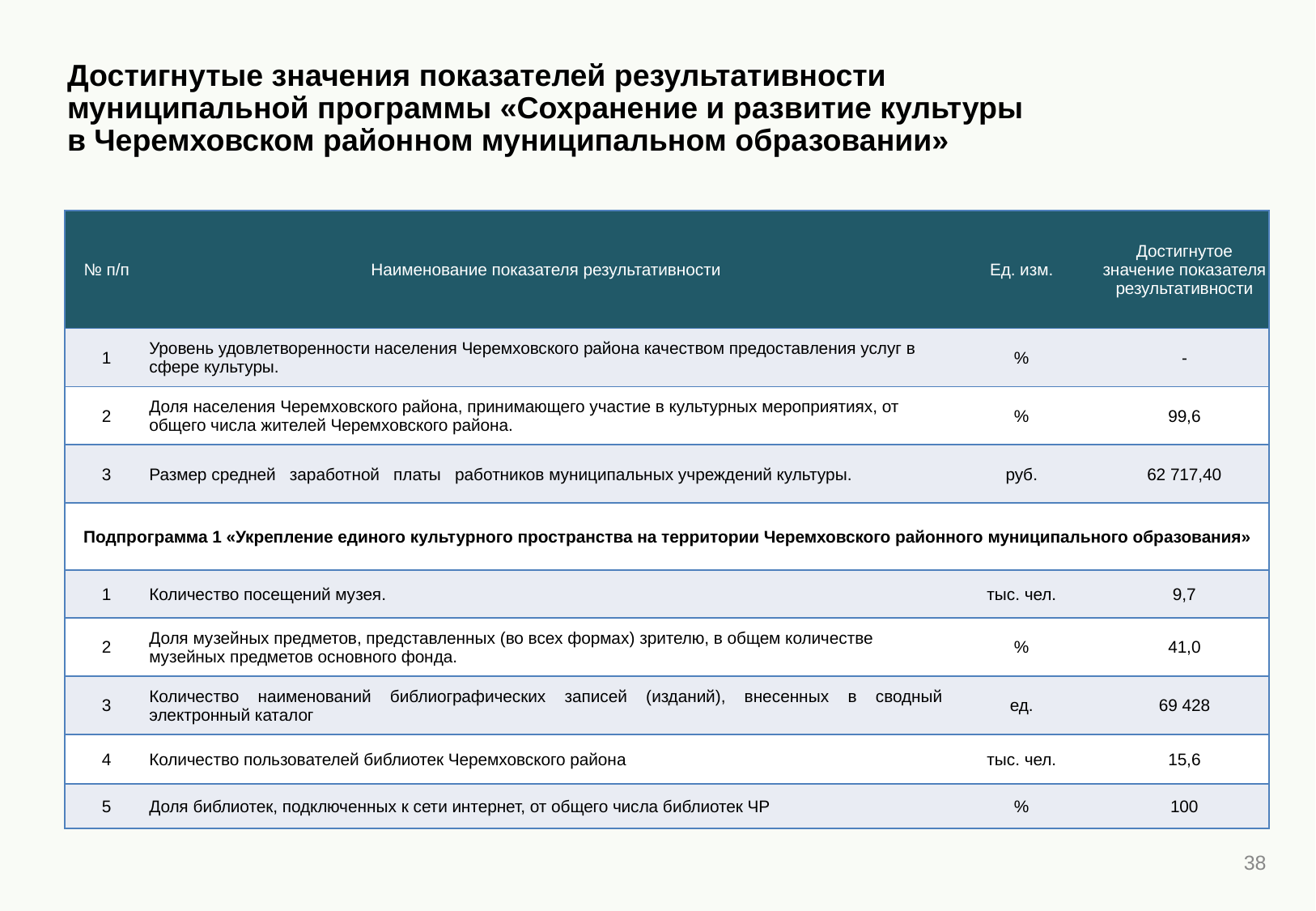

Достигнутые значения показателей результативности муниципальной программы «Сохранение и развитие культуры в Черемховском районном муниципальном образовании»
| № п/п | Наименование показателя результативности | Ед. изм. | Достигнутое значение показателя результативности |
| --- | --- | --- | --- |
| 1 | Уровень удовлетворенности населения Черемховского района качеством предоставления услуг в сфере культуры. | % | - |
| 2 | Доля населения Черемховского района, принимающего участие в культурных мероприятиях, от общего числа жителей Черемховского района. | % | 99,6 |
| 3 | Размер средней заработной платы работников муниципальных учреждений культуры. | руб. | 62 717,40 |
| Подпрограмма 1 «Укрепление единого культурного пространства на территории Черемховского районного муниципального образования» |  |  |  |
| 1 | Количество посещений музея. | тыс. чел. | 9,7 |
| 2 | Доля музейных предметов, представленных (во всех формах) зрителю, в общем количестве музейных предметов основного фонда. | % | 41,0 |
| 3 | Количество наименований библиографических записей (изданий), внесенных в сводный электронный каталог | ед. | 69 428 |
| 4 | Количество пользователей библиотек Черемховского района | тыс. чел. | 15,6 |
| 5 | Доля библиотек, подключенных к сети интернет, от общего числа библиотек ЧР | % | 100 |
38